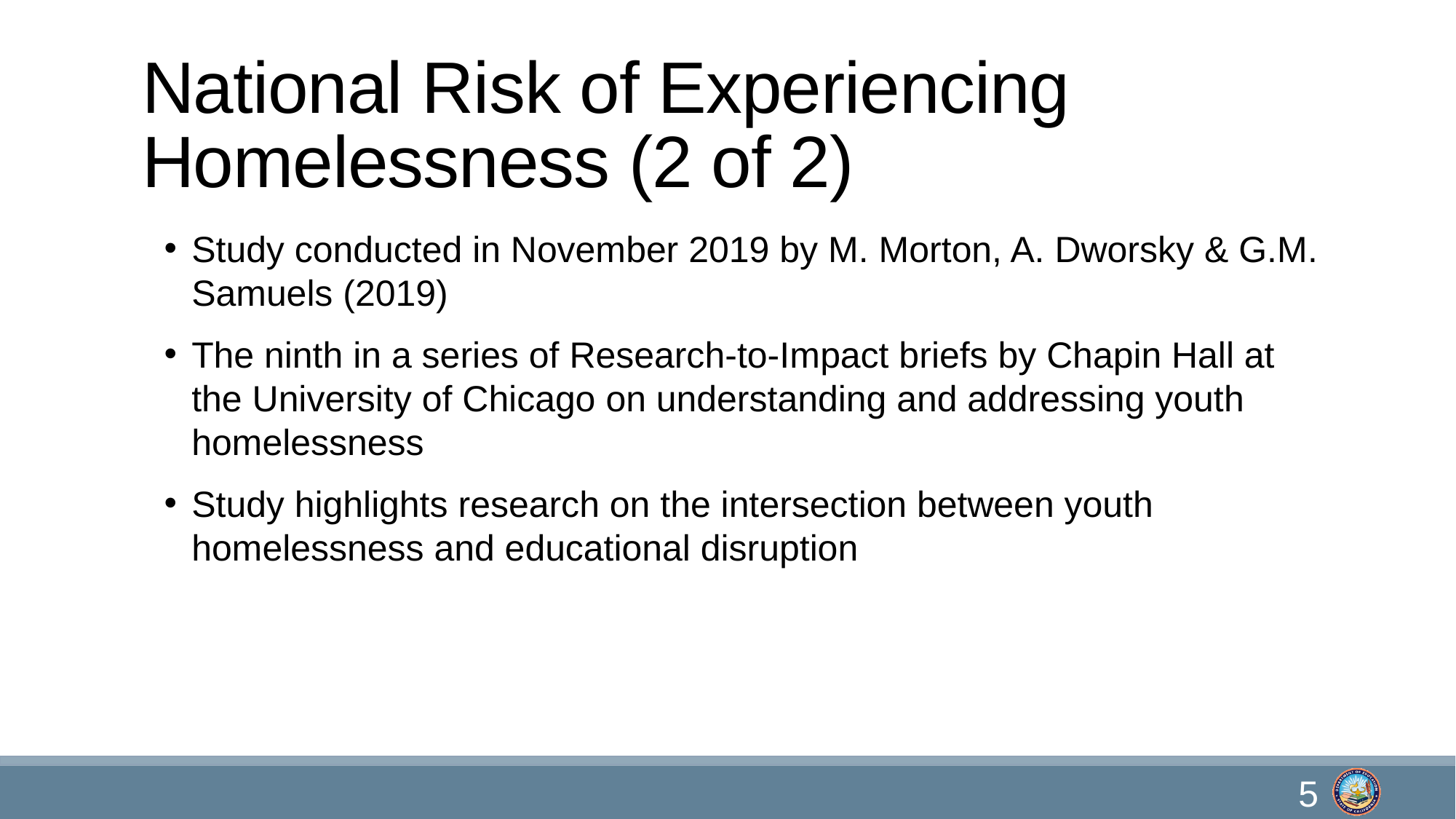

# National Risk of Experiencing Homelessness (2 of 2)
Study conducted in November 2019 by M. Morton, A. Dworsky & G.M. Samuels (2019)
The ninth in a series of Research-to-Impact briefs by Chapin Hall at the University of Chicago on understanding and addressing youth homelessness
Study highlights research on the intersection between youth homelessness and educational disruption
5